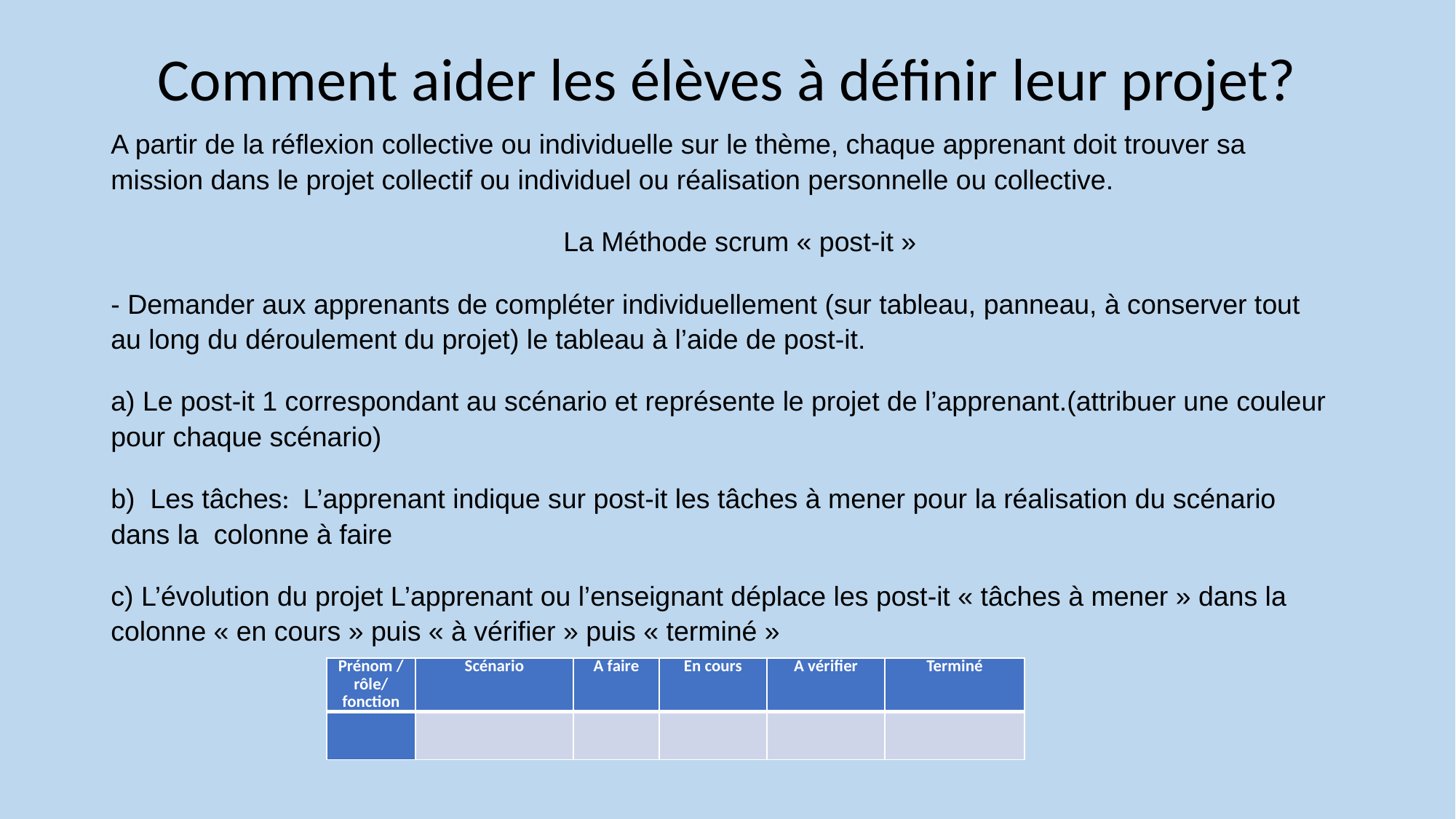

# Comment aider les élèves à définir leur projet?
A partir de la réflexion collective ou individuelle sur le thème, chaque apprenant doit trouver sa mission dans le projet collectif ou individuel ou réalisation personnelle ou collective.
     La Méthode scrum « post-it »
- Demander aux apprenants de compléter individuellement (sur tableau, panneau, à conserver tout au long du déroulement du projet) le tableau à l’aide de post-it.
a) Le post-it 1 correspondant au scénario et représente le projet de l’apprenant.(attribuer une couleur pour chaque scénario)
b)  Les tâches:  L’apprenant indique sur post-it les tâches à mener pour la réalisation du scénario dans la  colonne à faire
c) L’évolution du projet L’apprenant ou l’enseignant déplace les post-it « tâches à mener » dans la colonne « en cours » puis « à vérifier » puis « terminé »

| Prénom / rôle/ fonction | Scénario | A faire | En cours | A vérifier | Terminé |
| --- | --- | --- | --- | --- | --- |
|  |  |  |  |  |  |